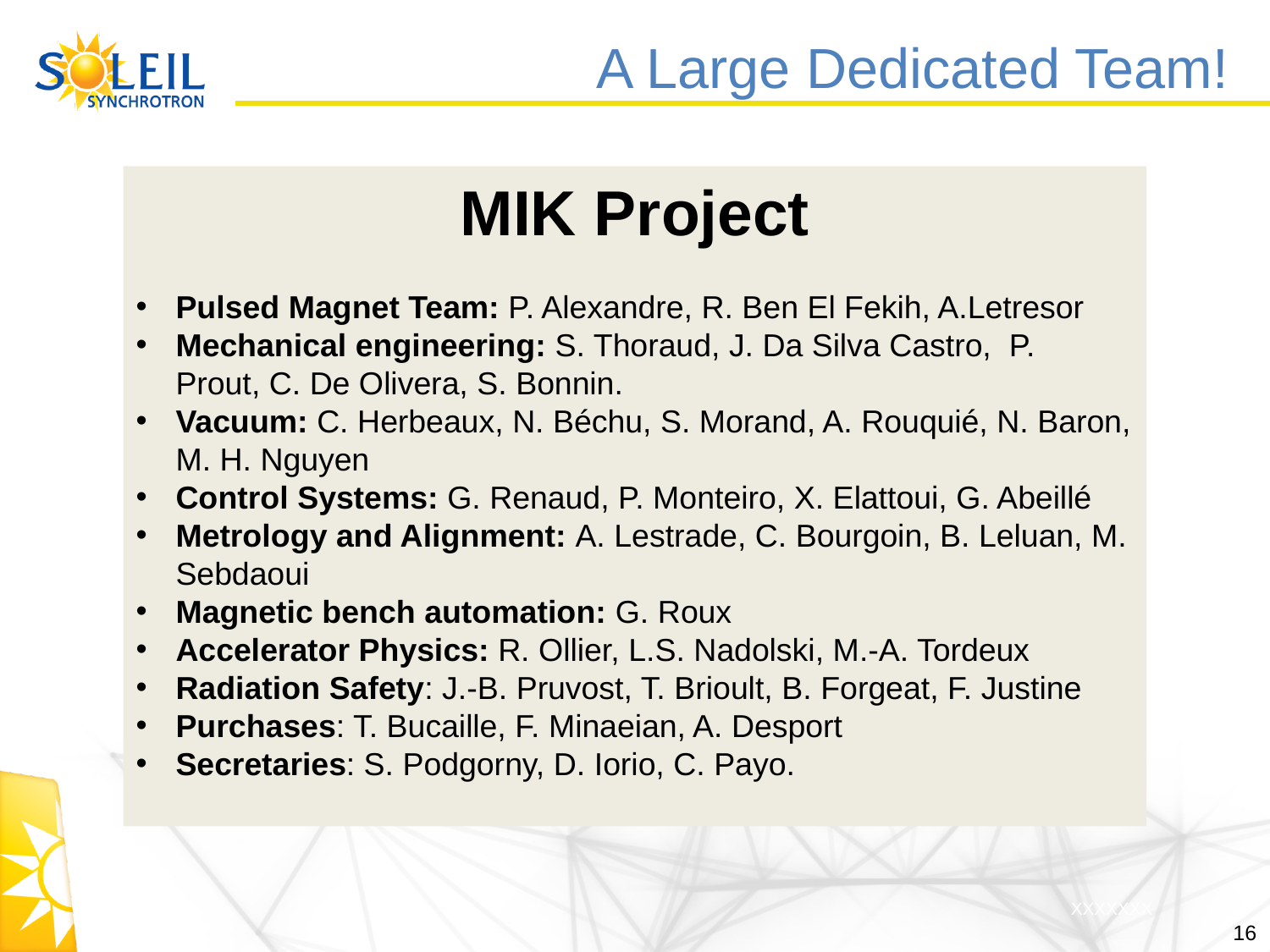

# A Large Dedicated Team!
MIK Project

Pulsed Magnet Team: P. Alexandre, R. Ben El Fekih, A.Letresor
Mechanical engineering: S. Thoraud, J. Da Silva Castro,  P. Prout, C. De Olivera, S. Bonnin.
Vacuum: C. Herbeaux, N. Béchu, S. Morand, A. Rouquié, N. Baron, M. H. Nguyen
Control Systems: G. Renaud, P. Monteiro, X. Elattoui, G. Abeillé
Metrology and Alignment: A. Lestrade, C. Bourgoin, B. Leluan, M. Sebdaoui
Magnetic bench automation: G. Roux
Accelerator Physics: R. Ollier, L.S. Nadolski, M.-A. Tordeux
Radiation Safety: J.-B. Pruvost, T. Brioult, B. Forgeat, F. Justine
Purchases: T. Bucaille, F. Minaeian, A. Desport
Secretaries: S. Podgorny, D. Iorio, C. Payo.

16